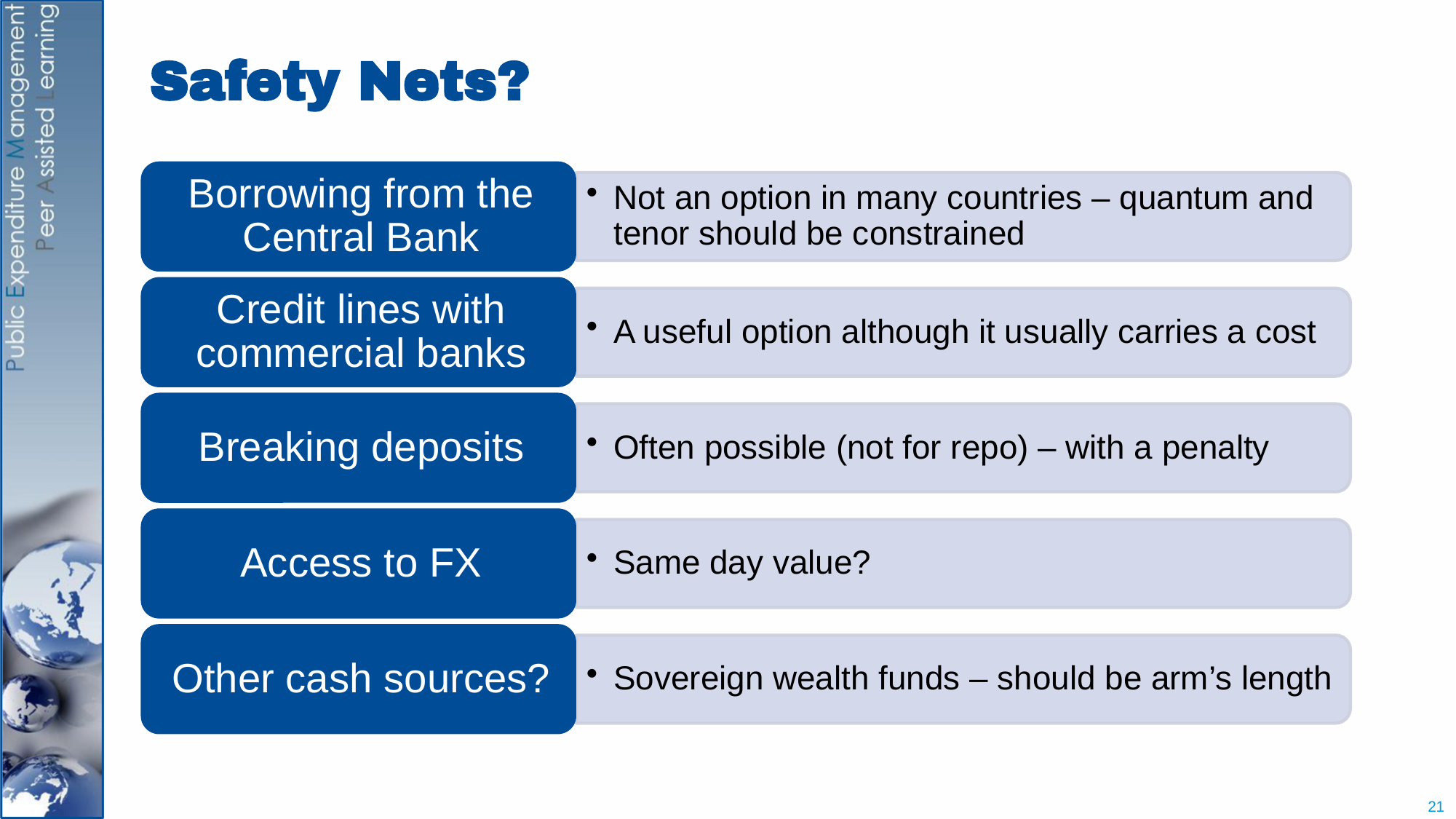

# Safety Nets?
Not an option in many countries – quantum and tenor should be constrained
Borrowing from the Central Bank
A useful option although it usually carries a cost
Credit lines with commercial banks
Often possible (not for repo) – with a penalty
Breaking deposits
Same day value?
Access to FX
Sovereign wealth funds – should be arm’s length
Other cash sources?